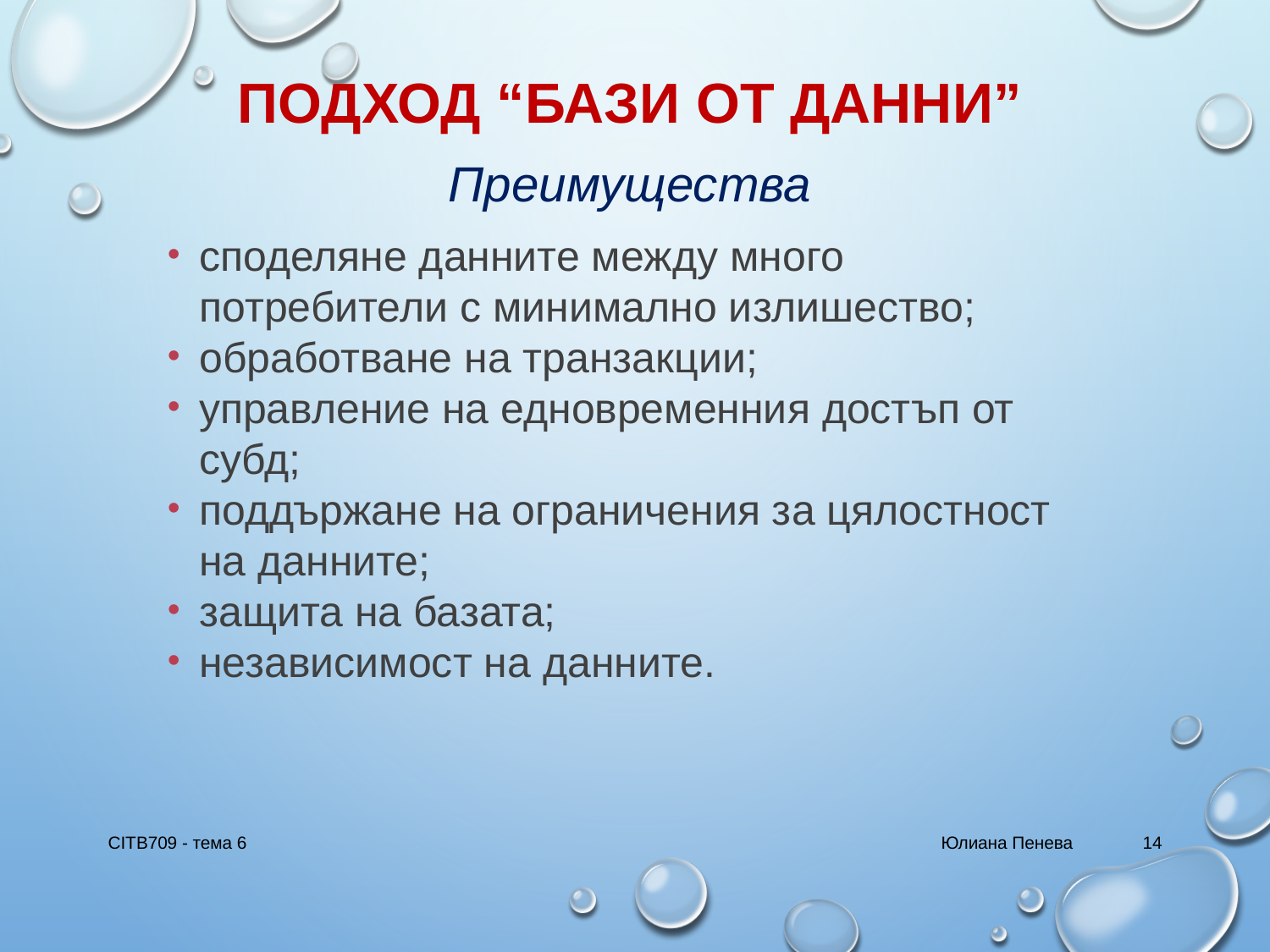

# Подход “бази от данни”
Преимущества

споделяне данните между много потребители с минимално излишество;
обработване на транзакции;
управление на едновременния достъп от субд;
поддържане на ограничения за цялостност на данните;
защита на базата;
независимост на данните.

CITB709 - тема 6
Юлиана Пенева
14